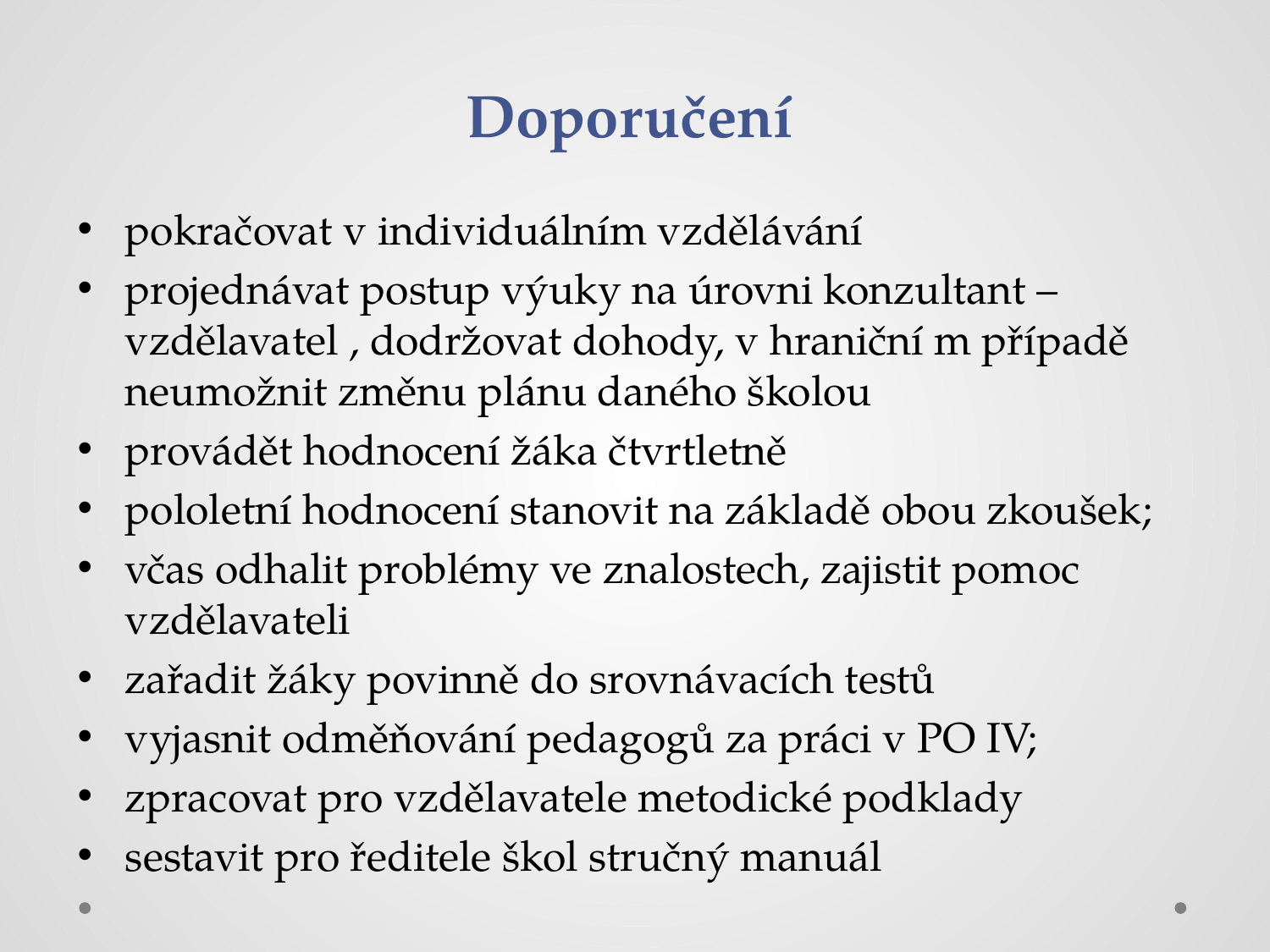

# Doporučení
pokračovat v individuálním vzdělávání
projednávat postup výuky na úrovni konzultant – vzdělavatel , dodržovat dohody, v hraniční m případě neumožnit změnu plánu daného školou
provádět hodnocení žáka čtvrtletně
pololetní hodnocení stanovit na základě obou zkoušek;
včas odhalit problémy ve znalostech, zajistit pomoc vzdělavateli
zařadit žáky povinně do srovnávacích testů
vyjasnit odměňování pedagogů za práci v PO IV;
zpracovat pro vzdělavatele metodické podklady
sestavit pro ředitele škol stručný manuál